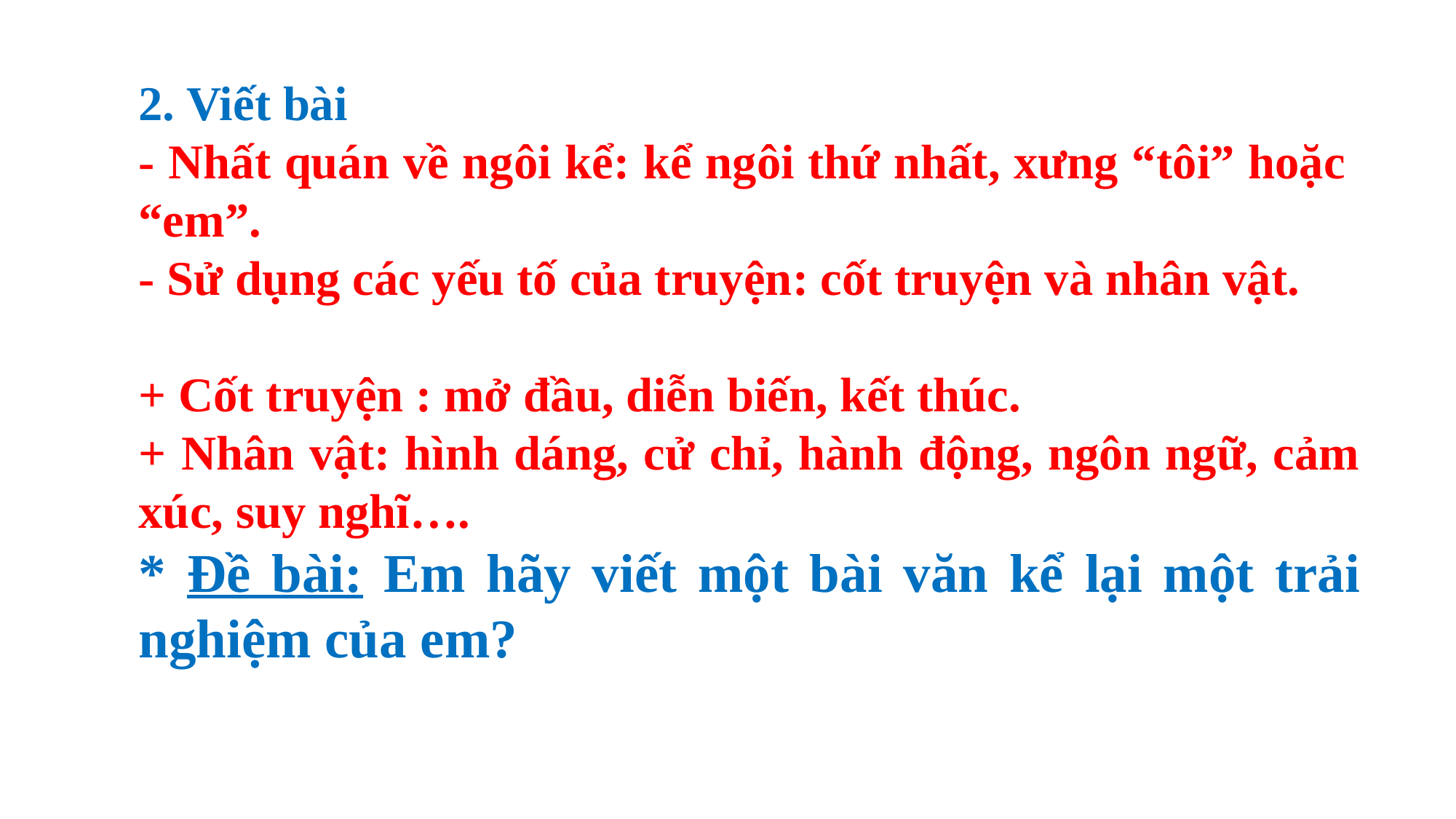

2. Viết bài
- Nhất quán về ngôi kể: kể ngôi thứ nhất, xưng “tôi” hoặc  “em”.
- Sử dụng các yếu tố của truyện: cốt truyện và nhân vật.

+ Cốt truyện : mở đầu, diễn biến, kết thúc.
+ Nhân vật: hình dáng, cử chỉ, hành động, ngôn ngữ, cảm xúc, suy nghĩ….
* Đề bài: Em hãy viết một bài văn kể lại một trải nghiệm của em?